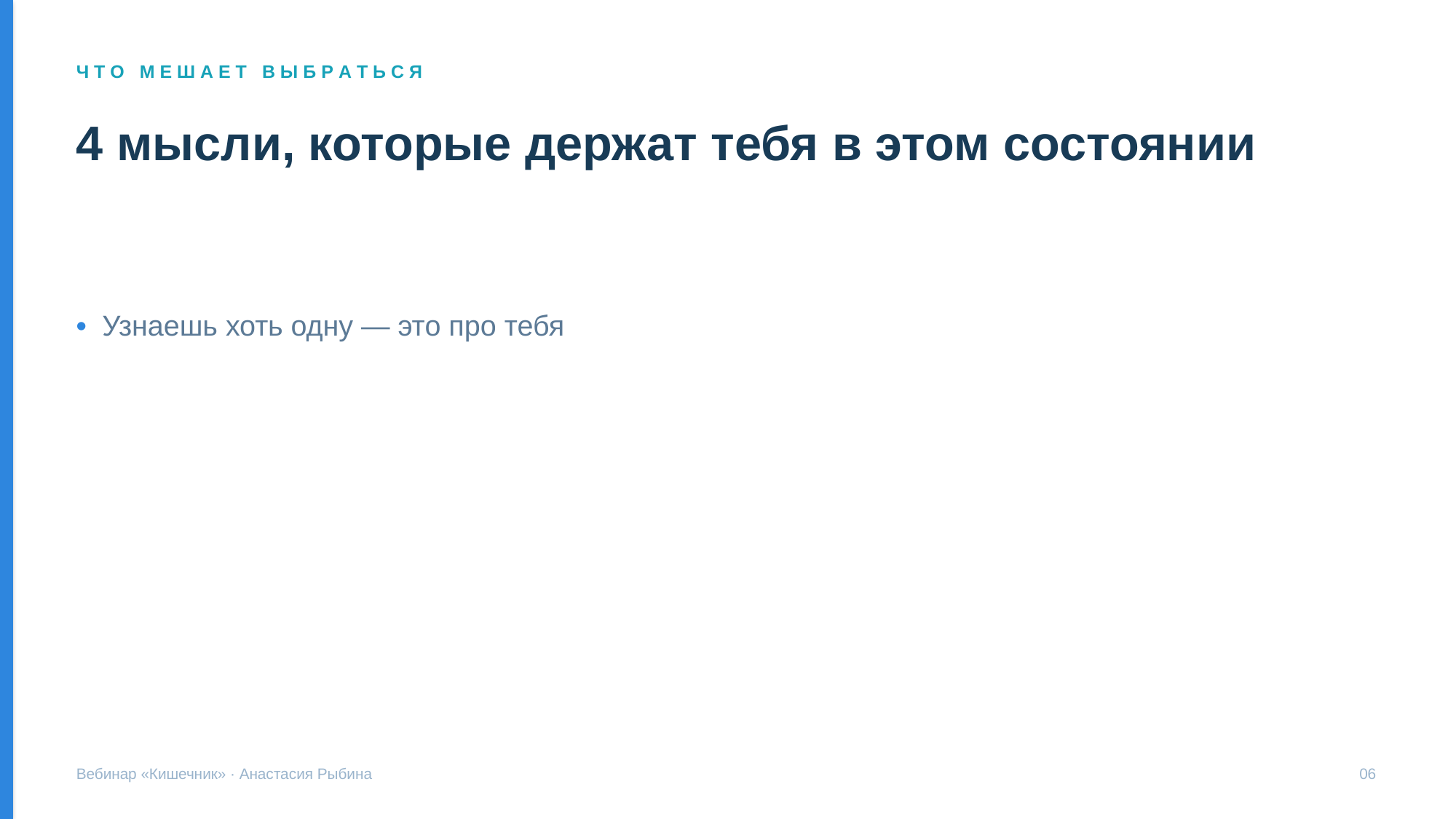

Ч Т О   М Е Ш А Е Т   В Ы Б Р А Т Ь С Я
4 мысли, которые держат тебя в этом состоянии
•  Узнаешь хоть одну — это про тебя
Вебинар «Кишечник» · Анастасия Рыбина
06